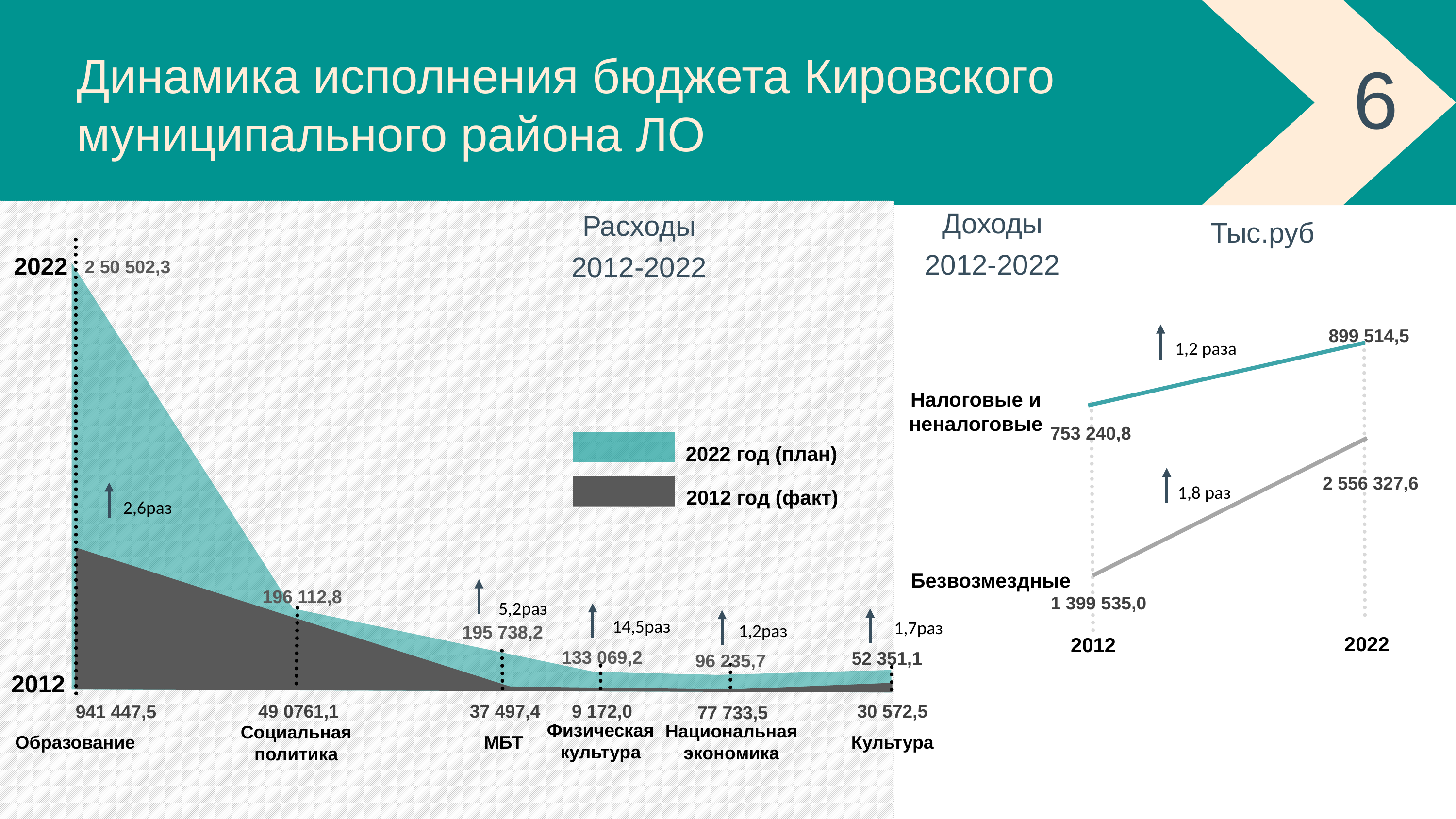

Динамика исполнения бюджета Кировского муниципального района ЛО
6
Доходы
2012-2022

Расходы
2012-2022
Тыс.руб
2 50 502,3
2022

899 514,5
 1,2 раза
Налоговые и неналоговые
753 240,8
2022 год (план)

2 556 327,6

2012 год (факт)

 1,8 раз

2,6раз

Безвозмездные
196 112,8
1 399 535,0
5,2раз
195 738,2
14,5раз
1,7раз
1,2раз
2022
2012
133 069,2
52 351,1
96 235,7

2012

49 0761,1
9 172,0
30 572,5
37 497,4
941 447,5
77 733,5
Физическая
культура
Образование
МБТ
Культура
Национальная
экономика
Социальная политика